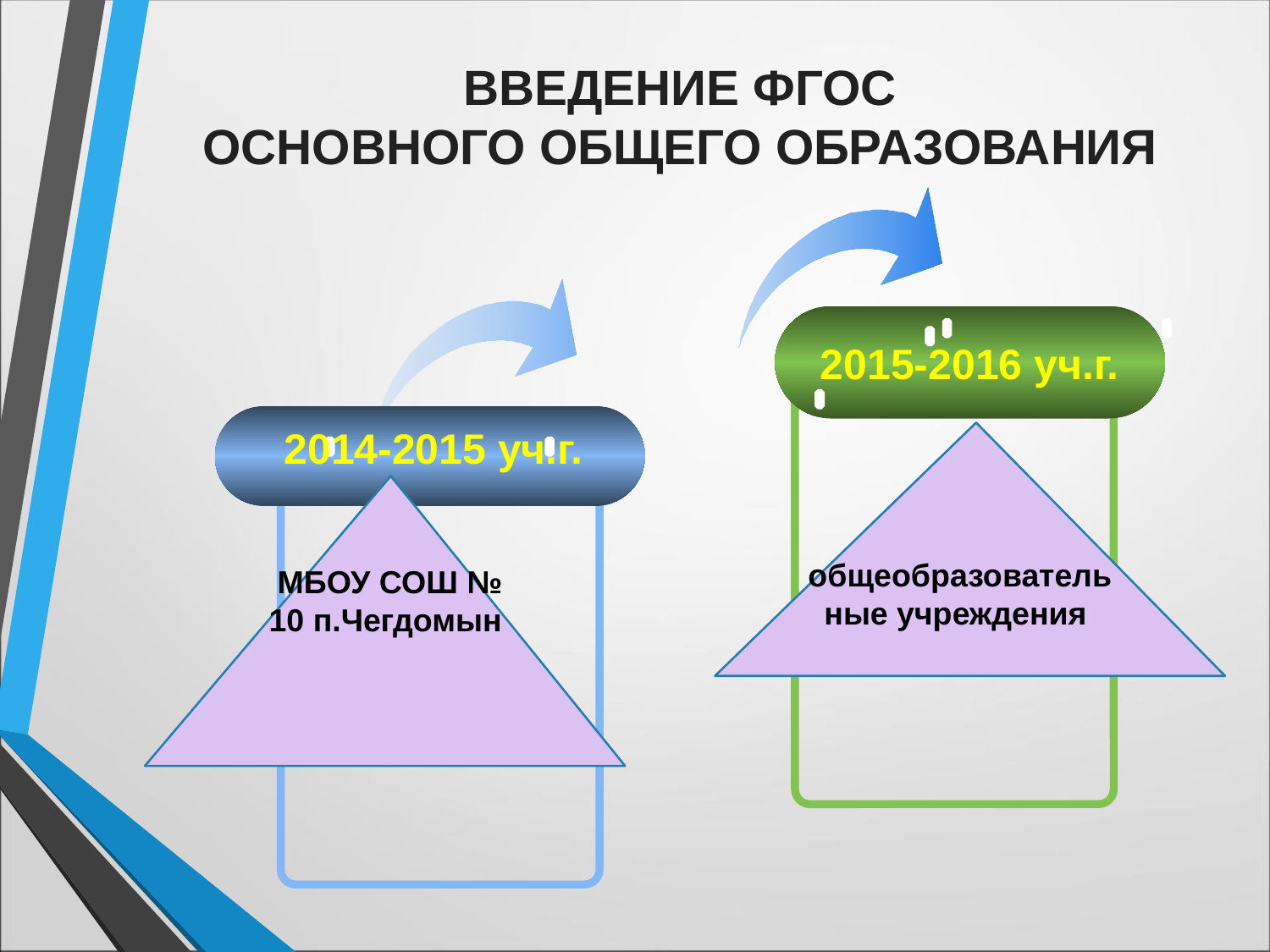

# ВВЕДЕНИЕ ФГОС ОСНОВНОГО ОБЩЕГО ОБРАЗОВАНИЯ

2015-2016 уч.г.

2014-2015 уч.г.

               общеобразовательные учреждения
МБОУ СОШ № 10 п.Чегдомын